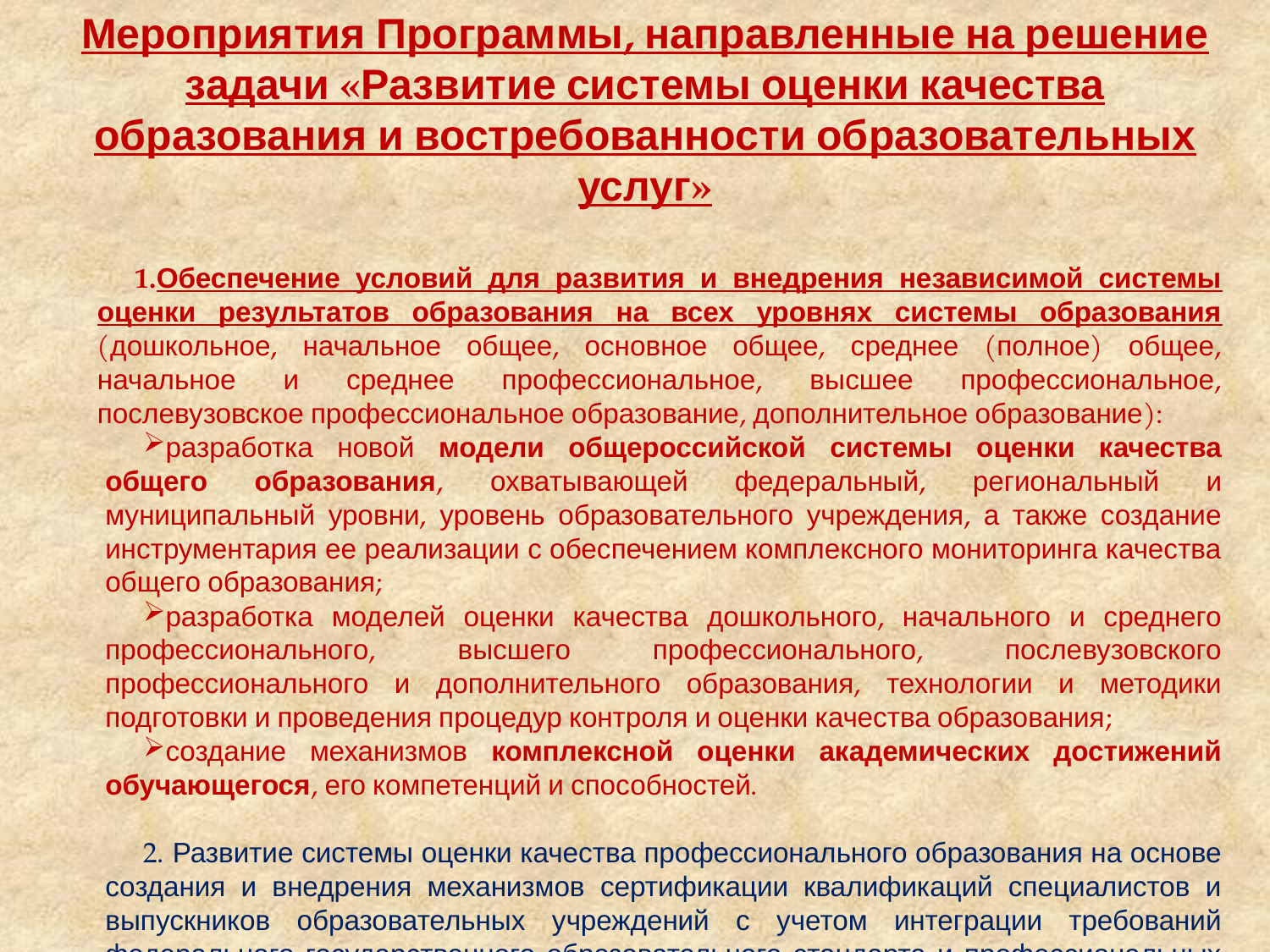

Мероприятия Программы, направленные на решение задачи «Развитие системы оценки качества образования и востребованности образовательных услуг»

Обеспечение условий для развития и внедрения независимой системы оценки результатов образования на всех уровнях системы образования (дошкольное, начальное общее, основное общее, среднее (полное) общее, начальное и среднее профессиональное, высшее профессиональное, послевузовское профессиональное образование, дополнительное образование):
разработка новой модели общероссийской системы оценки качества общего образования, охватывающей федеральный, региональный и муниципальный уровни, уровень образовательного учреждения, а также создание инструментария ее реализации с обеспечением комплексного мониторинга качества общего образования;
разработка моделей оценки качества дошкольного, начального и среднего профессионального, высшего профессионального, послевузовского профессионального и дополнительного образования, технологии и методики подготовки и проведения процедур контроля и оценки качества образования;
создание механизмов комплексной оценки академических достижений обучающегося, его компетенций и способностей.

2. Развитие системы оценки качества профессионального образования на основе создания и внедрения механизмов сертификации квалификаций специалистов и выпускников образовательных учреждений с учетом интеграции требований федерального государственного образовательного стандарта и профессиональных стандартов.